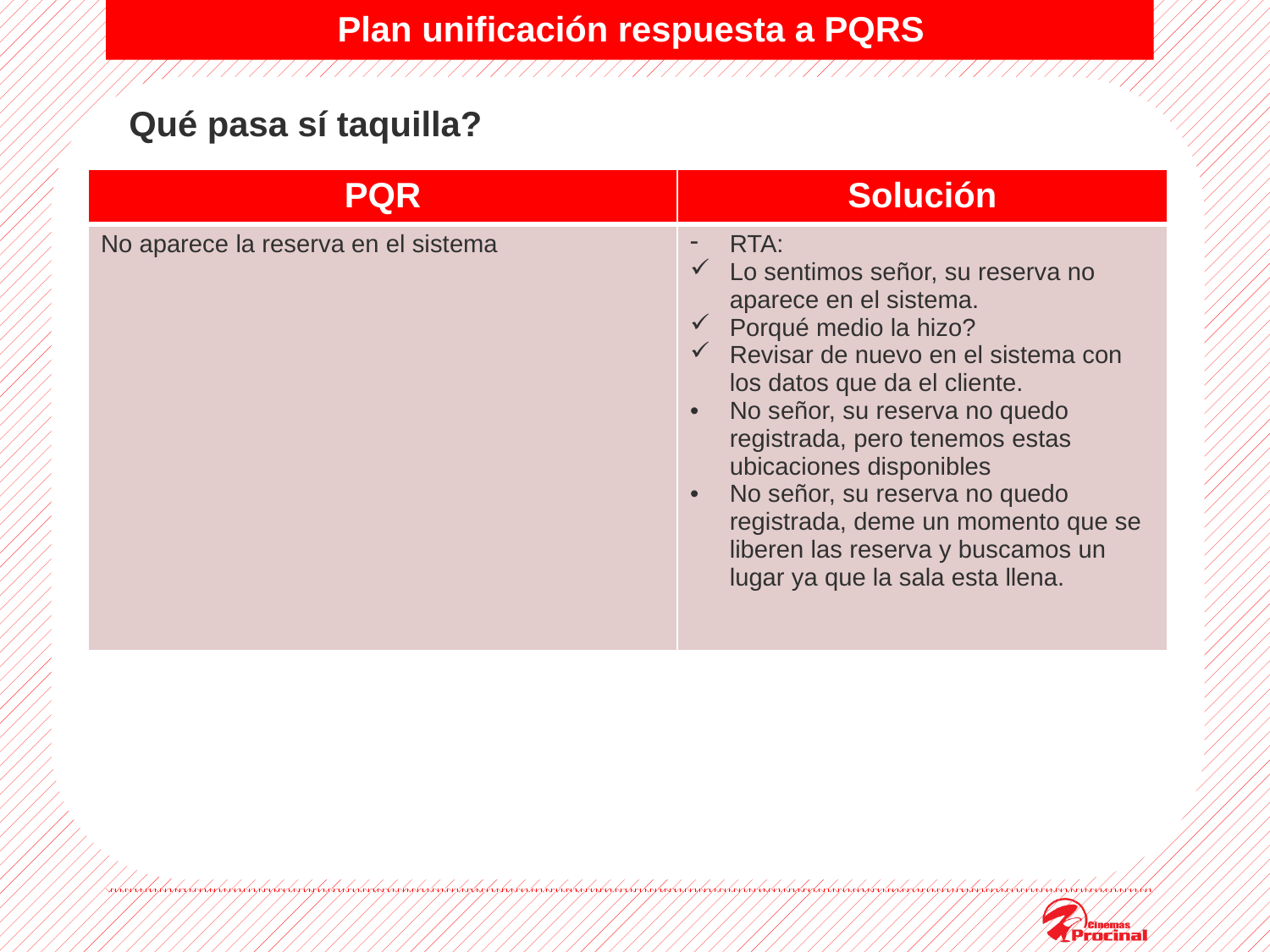

Plan unificación respuesta a PQRS
.
Qué pasa sí taquilla?

| PQR | Solución |
| --- | --- |
| No aparece la reserva en el sistema | RTA: Lo sentimos señor, su reserva no aparece en el sistema. Porqué medio la hizo? Revisar de nuevo en el sistema con los datos que da el cliente. No señor, su reserva no quedo registrada, pero tenemos estas ubicaciones disponibles No señor, su reserva no quedo registrada, deme un momento que se liberen las reserva y buscamos un lugar ya que la sala esta llena. |